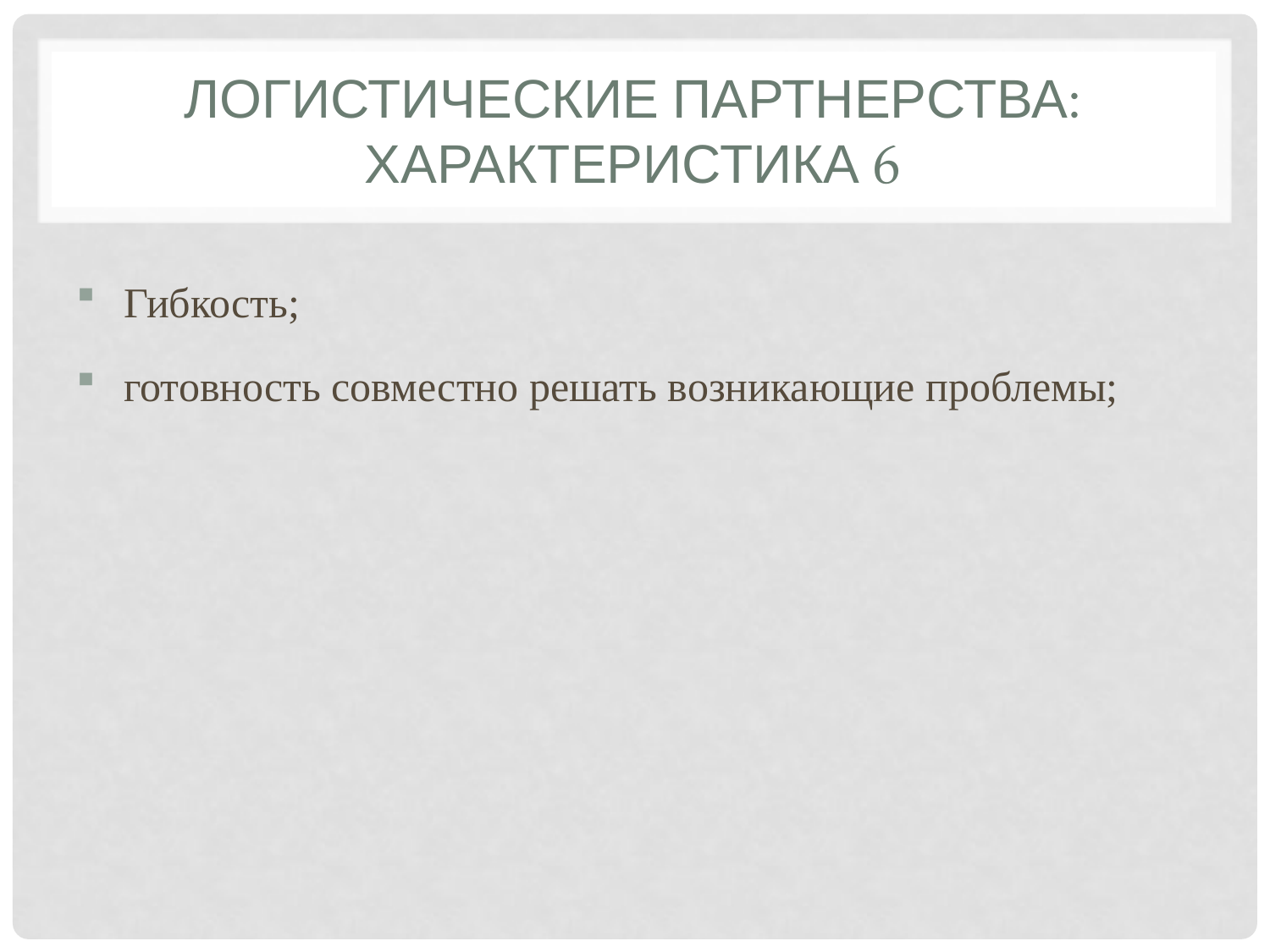

# Логистические партнерства: характеристика 6
Гибкость;
готовность совместно решать возникающие проблемы;